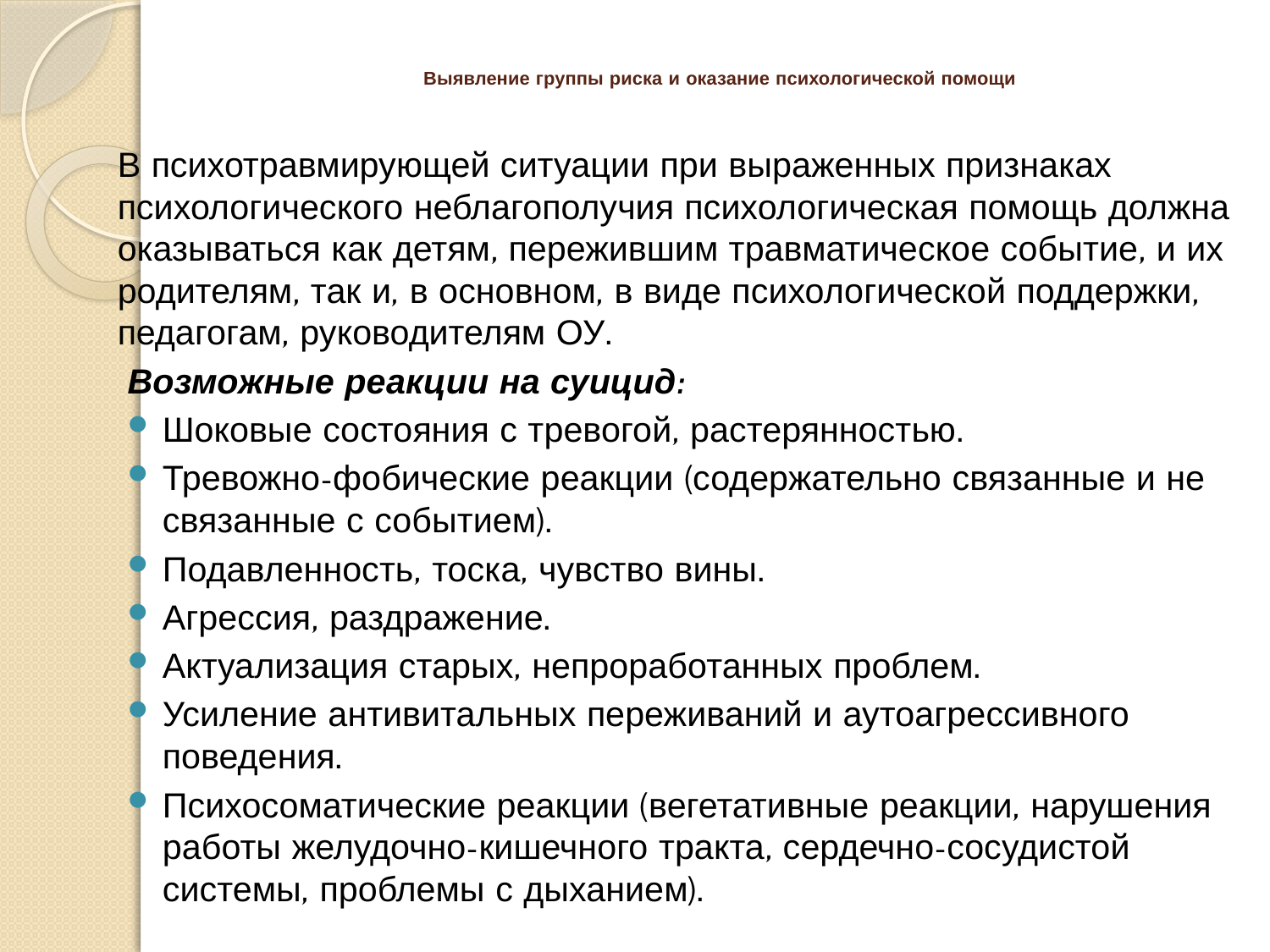

# Выявление группы риска и оказание психологической помощи
В психотравмирующей ситуации при выраженных признаках психологического неблагополучия психологическая помощь должна оказываться как детям, пережившим травматическое событие, и их родителям, так и, в основном, в виде психологической поддержки, педагогам, руководителям ОУ.
Возможные реакции на суицид:
Шоковые состояния с тревогой, растерянностью.
Тревожно-фобические реакции (содержательно связанные и не связанные с событием).
Подавленность, тоска, чувство вины.
Агрессия, раздражение.
Актуализация старых, непроработанных проблем.
Усиление антивитальных переживаний и аутоагрессивного поведения.
Психосоматические реакции (вегетативные реакции, нарушения работы желудочно-кишечного тракта, сердечно-сосудистой системы, проблемы с дыханием).